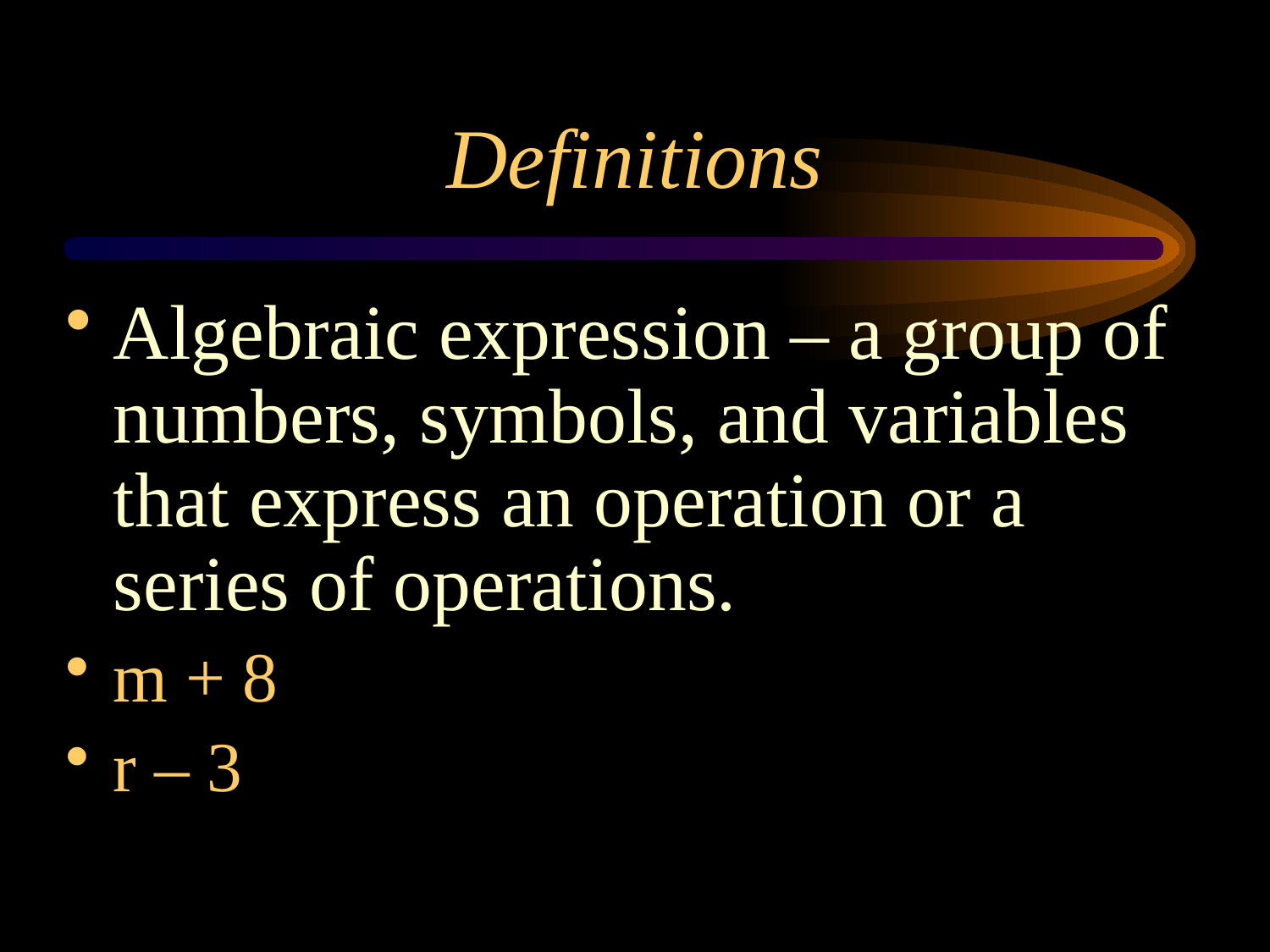

# Definitions
Algebraic expression – a group of numbers, symbols, and variables that express an operation or a series of operations.
m + 8
r – 3